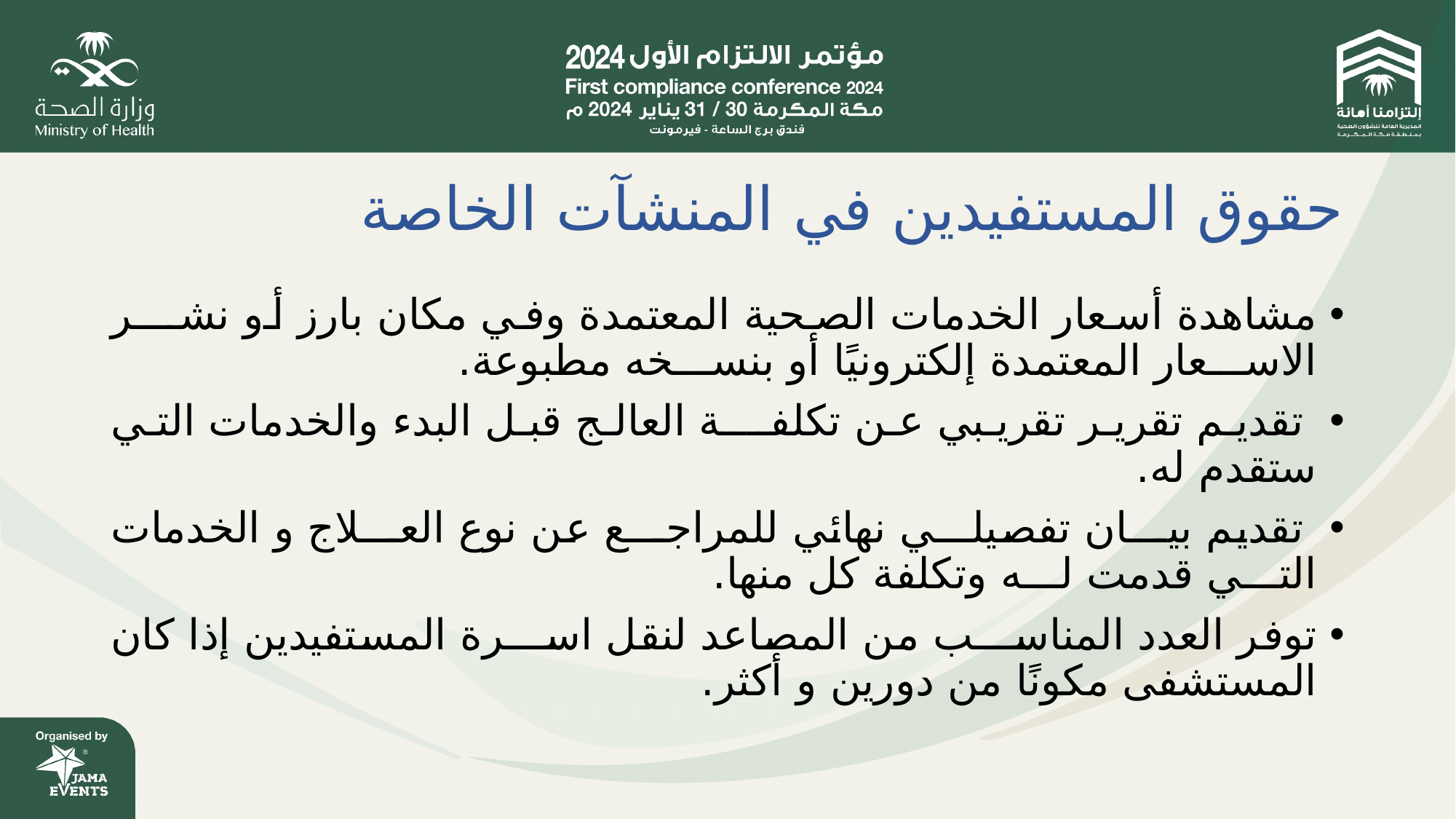

# حقوق المستفيدين في المنشآت الخاصة
مشاهدة أسعار الخدمات الصحية المعتمدة وفي مكان بارز أو نشـــر الاســـعار المعتمدة إلكترونيًا أو بنســـخه مطبوعة.
 تقديم تقرير تقريبي عن تكلفـــة العالج قبل البدء والخدمات التي ستقدم له.
 تقديم بيـــان تفصيلـــي نهائي للمراجـــع عن نوع العـــلاج و الخدمات التـــي قدمت لـــه وتكلفة كل منها.
توفر العدد المناســـب من المصاعد لنقل اســـرة المستفيدين إذا كان المستشفى مكونًا من دورين و أكثر.